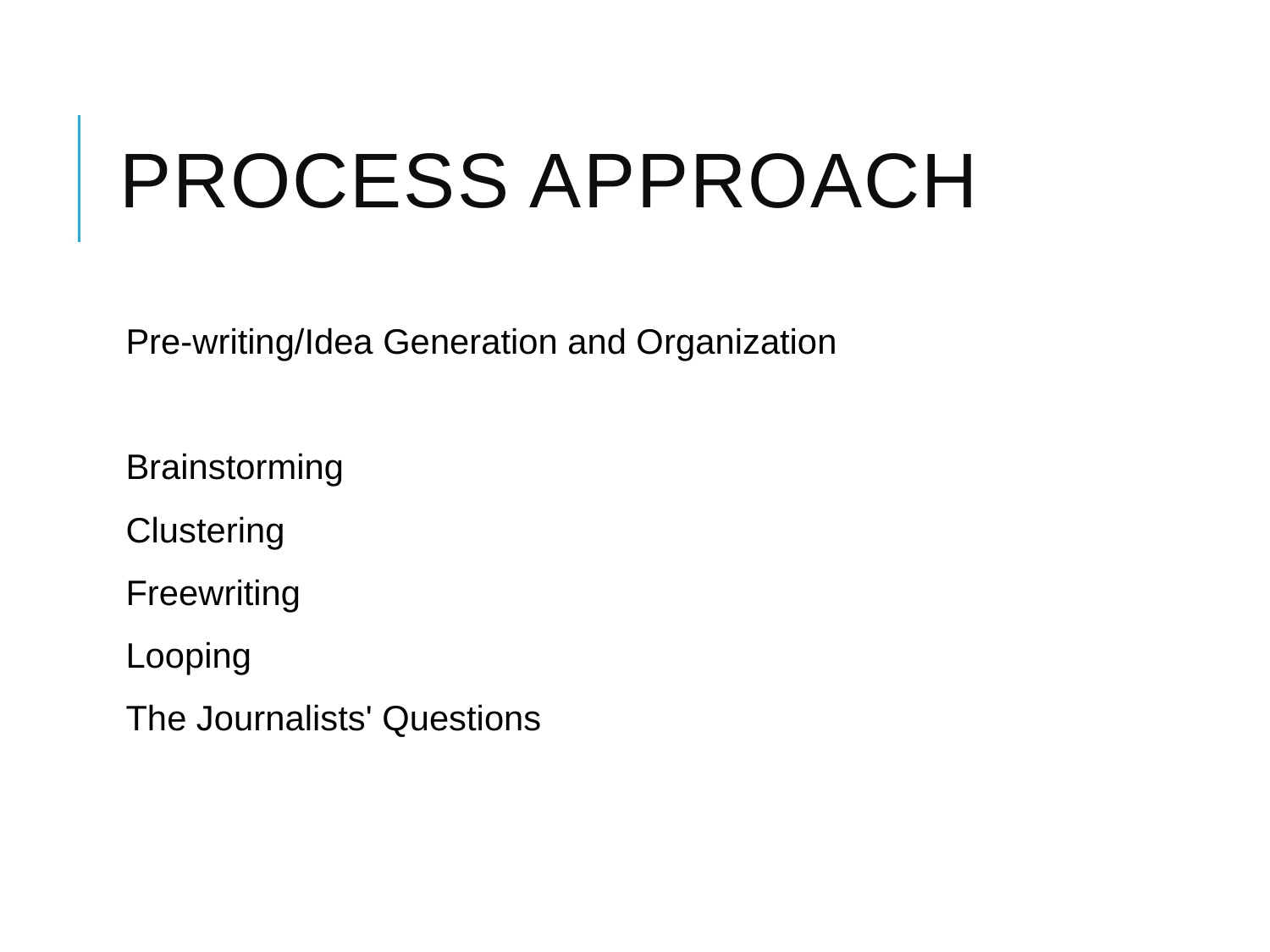

# Process Approach
Pre-writing/Idea Generation and Organization

Brainstorming
Clustering
Freewriting
Looping
The Journalists' Questions